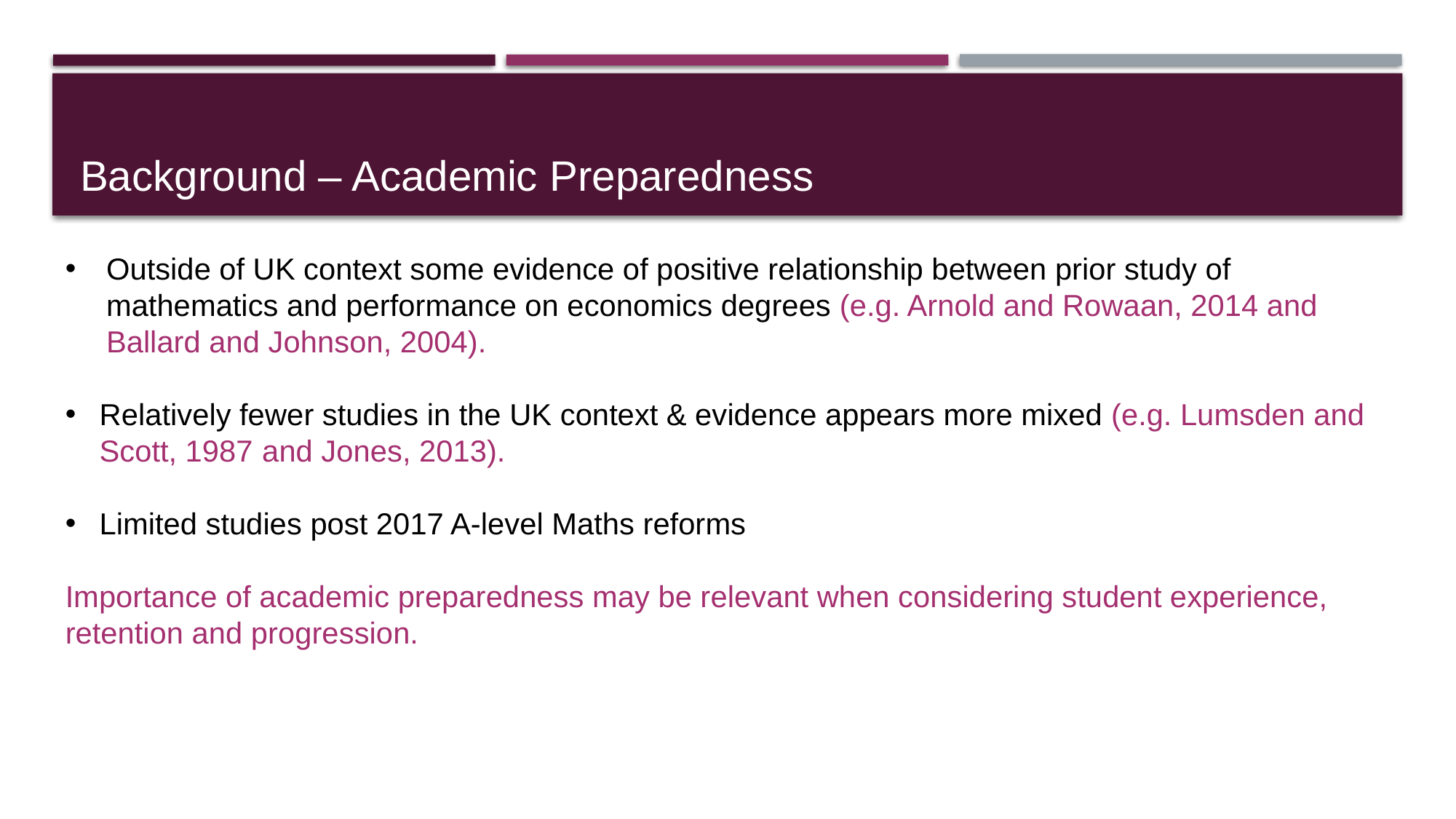

Background – Academic Preparedness
Outside of UK context some evidence of positive relationship between prior study of mathematics and performance on economics degrees (e.g. Arnold and Rowaan, 2014 and Ballard and Johnson, 2004).

Relatively fewer studies in the UK context & evidence appears more mixed (e.g. Lumsden and Scott, 1987 and Jones, 2013).

Limited studies post 2017 A-level Maths reforms

Importance of academic preparedness may be relevant when considering student experience, retention and progression.